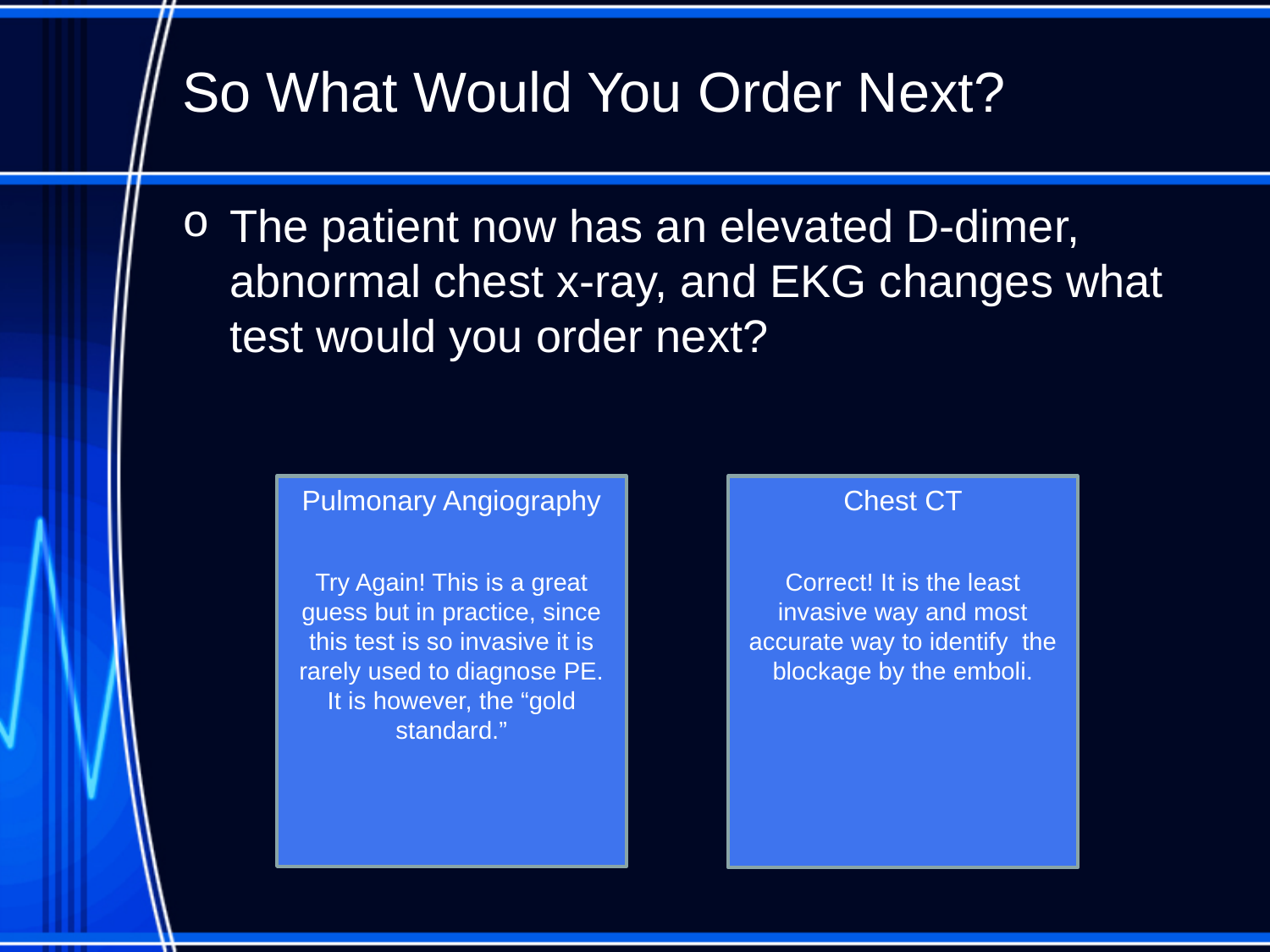

# So What Would You Order Next?
The patient now has an elevated D-dimer, abnormal chest x-ray, and EKG changes what test would you order next?

Pulmonary Angiography

Try Again! This is a great guess but in practice, since this test is so invasive it is rarely used to diagnose PE. It is however, the “gold standard.”
Chest CT

Correct! It is the least invasive way and most accurate way to identify  the blockage by the emboli.